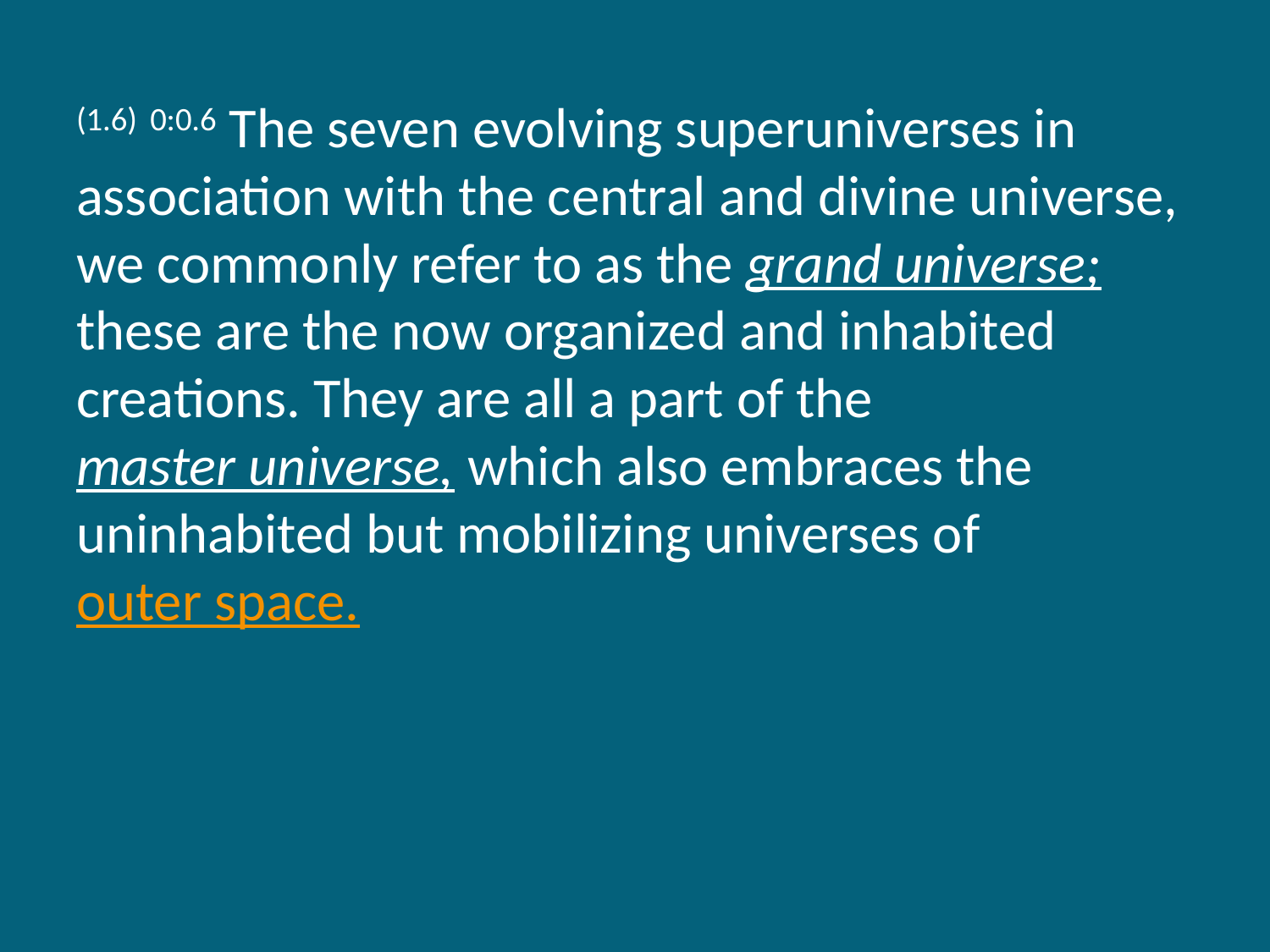

(1.6) 0:0.6 The seven evolving superuniverses in association with the central and divine universe, we commonly refer to as the grand universe; these are the now organized and inhabited creations. They are all a part of the master universe, which also embraces the uninhabited but mobilizing universes of outer space.